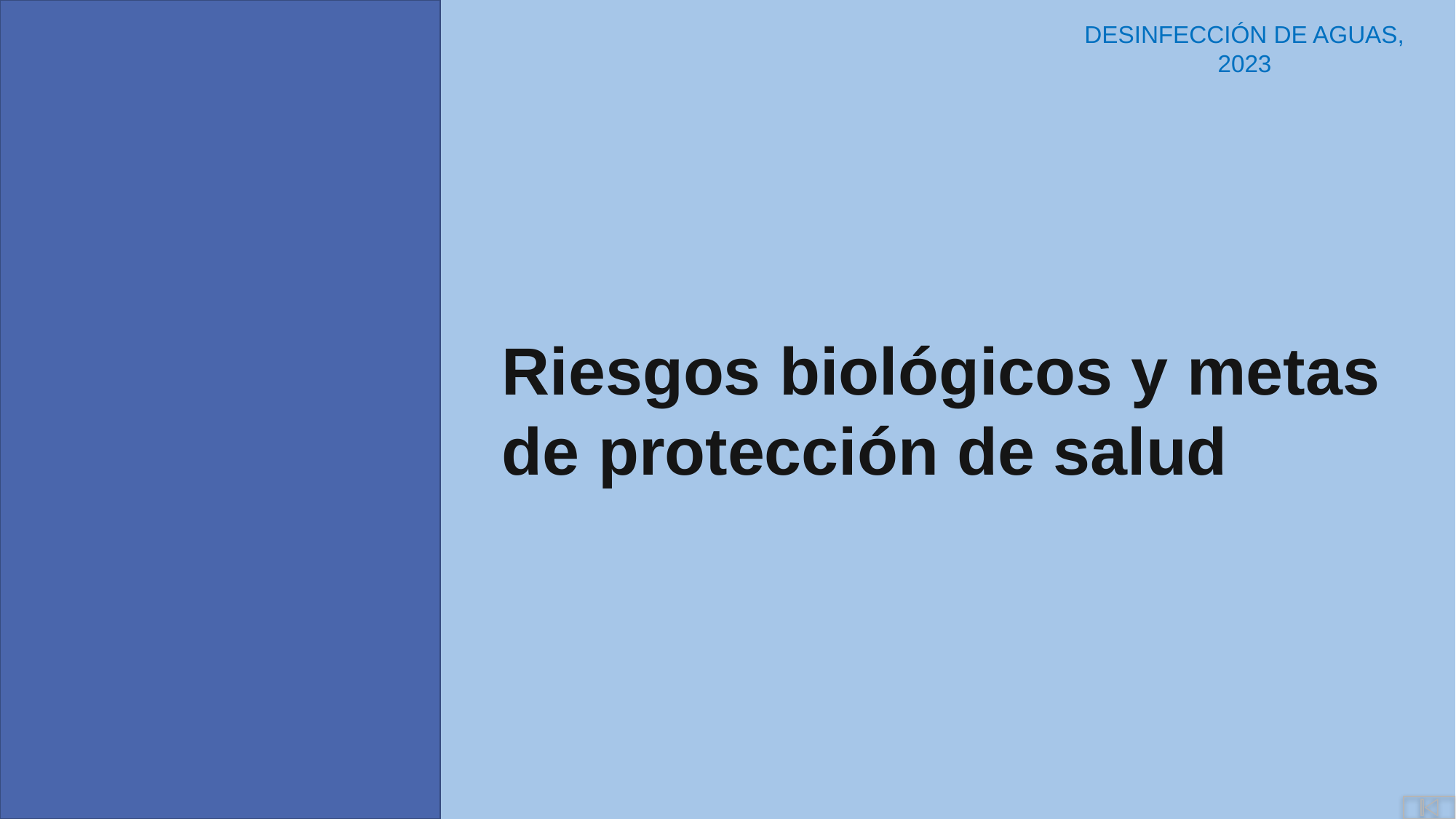

Riesgos biológicos y metas de protección de salud